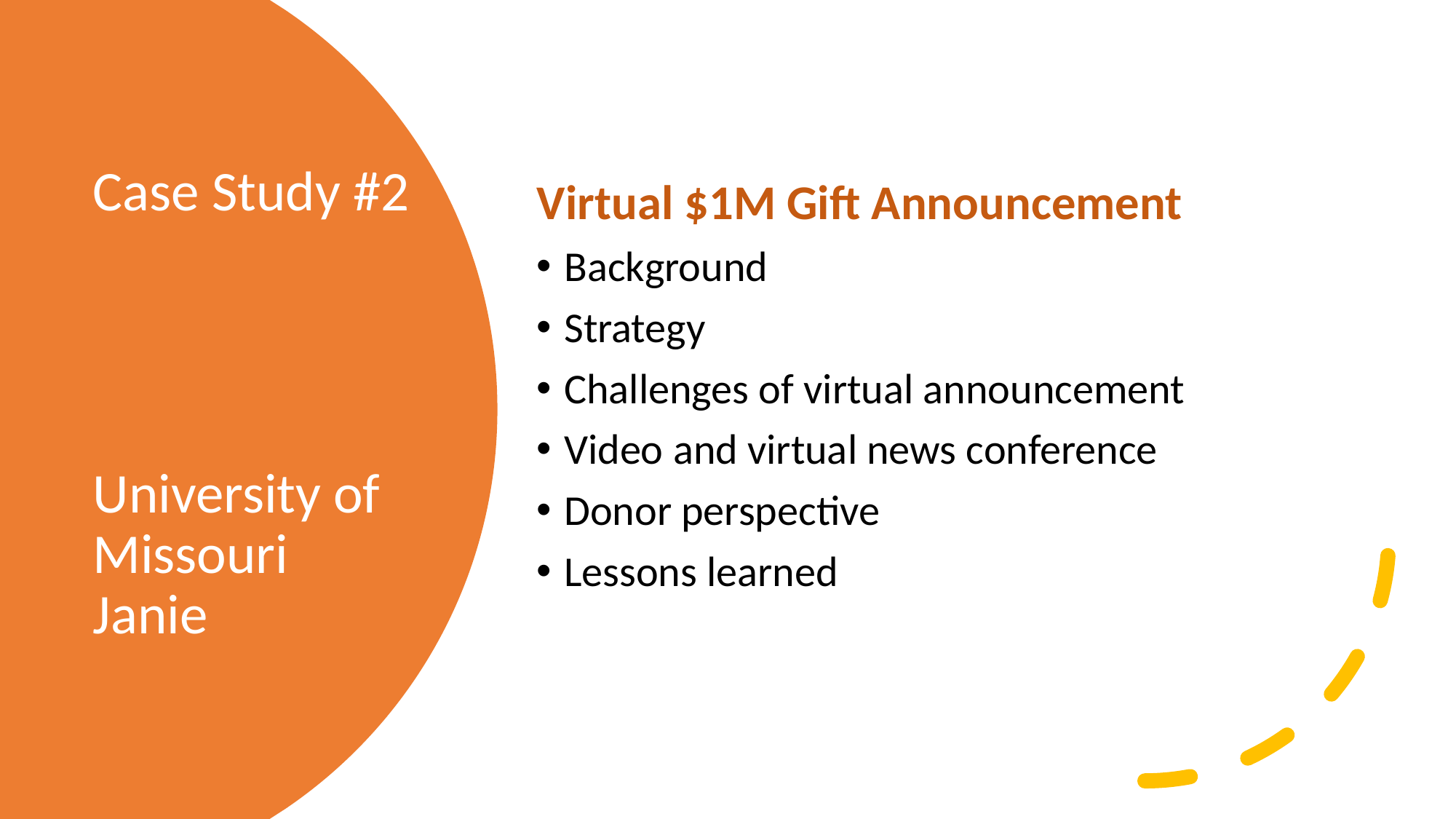

Virtual $1M Gift Announcement
Background
Strategy
Challenges of virtual announcement
Video and virtual news conference
Donor perspective
Lessons learned

# Case Study #2 University of Missouri Janie